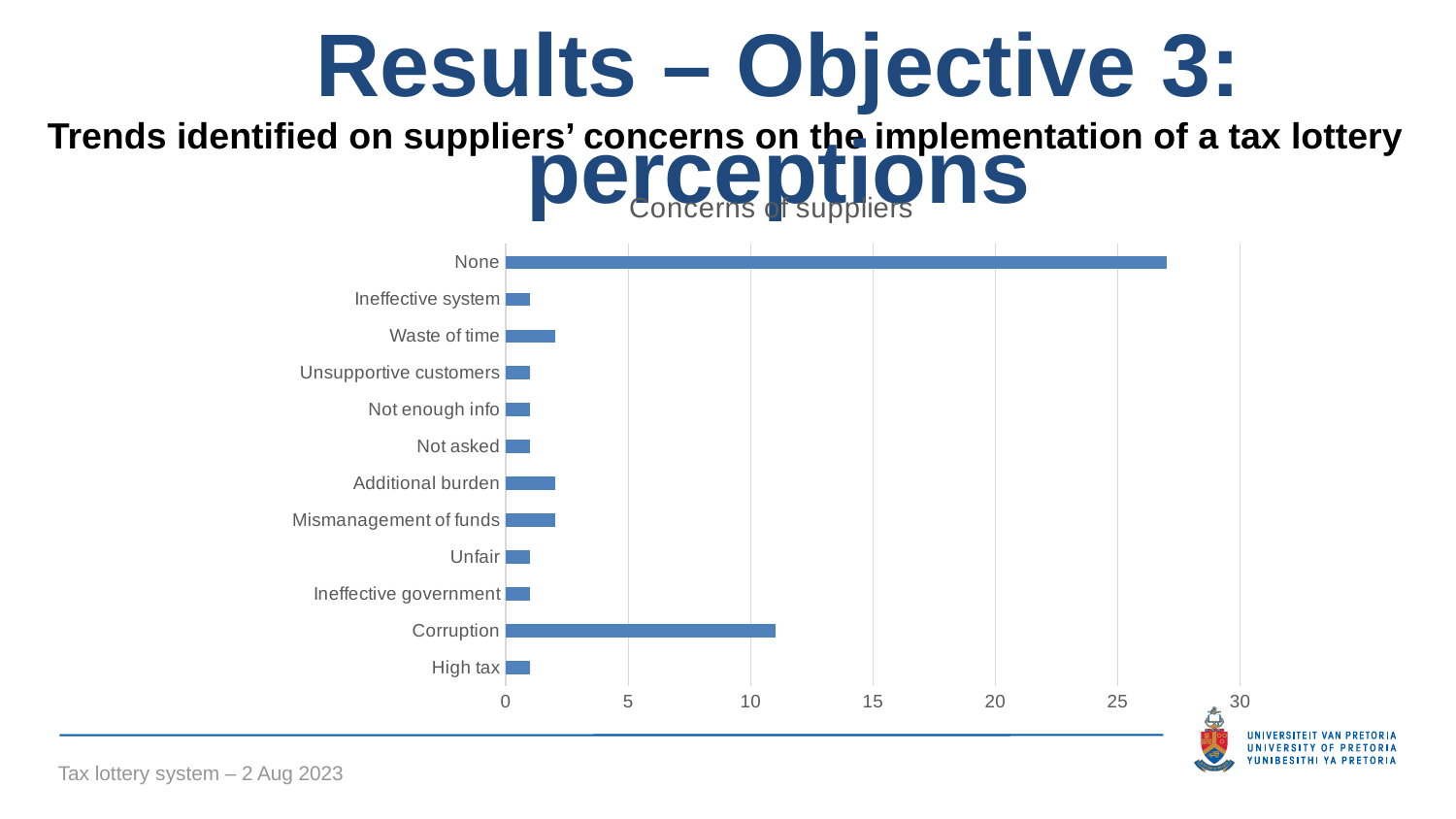

Results – Objective 3: perceptions
Trends identified on suppliers’ concerns on the implementation of a tax lottery

### Chart: Concerns of suppliers

| Category |  |
|---|---|
| High tax | 1.0 |
| Corruption | 11.0 |
| Ineffective government | 1.0 |
| Unfair | 1.0 |
| Mismanagement of funds | 2.0 |
| Additional burden | 2.0 |
| Not asked | 1.0 |
| Not enough info | 1.0 |
| Unsupportive customers | 1.0 |
| Waste of time | 2.0 |
| Ineffective system | 1.0 |
| None | 27.0 |
Tax lottery system – 2 Aug 2023